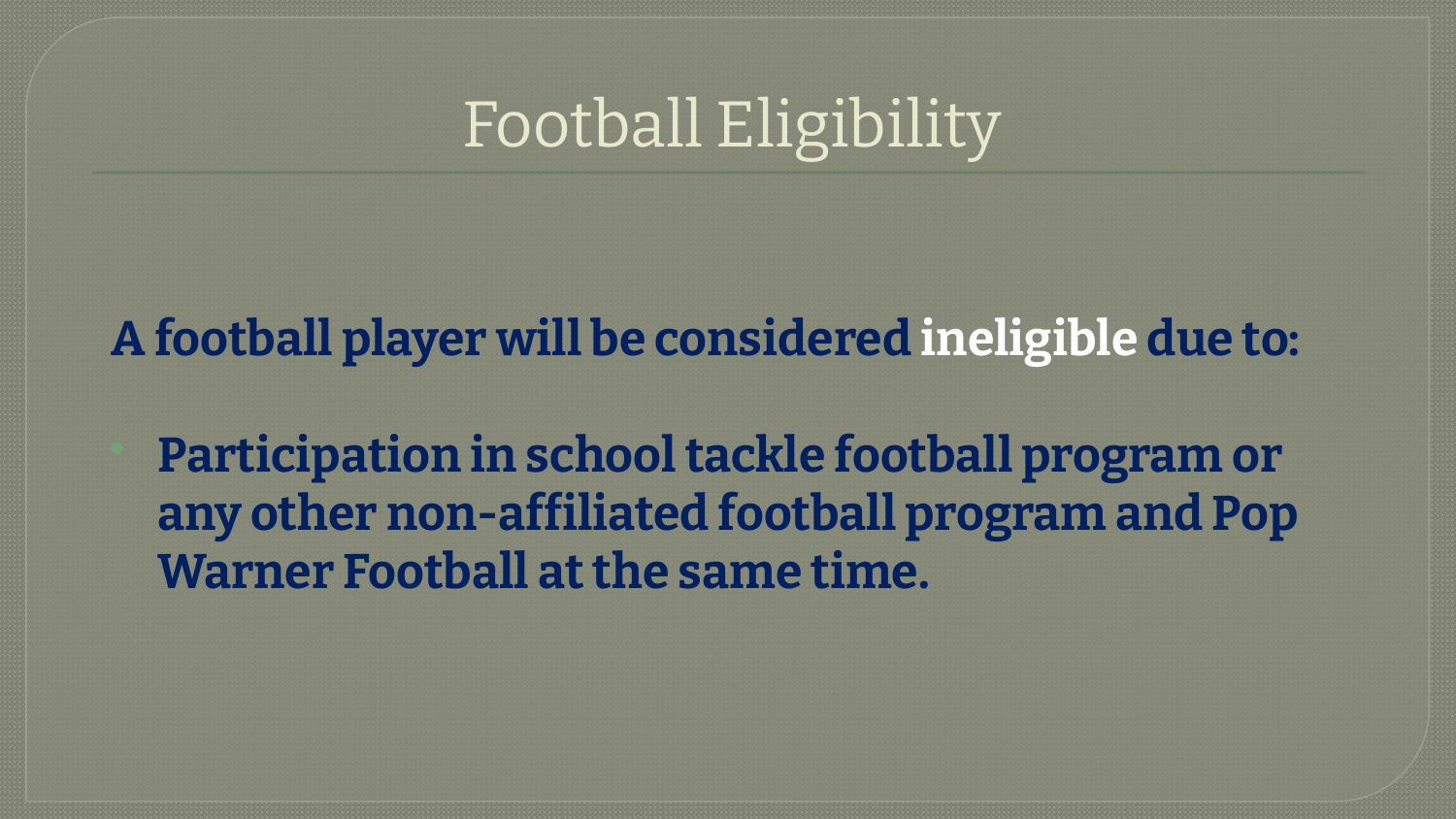

# Football Eligibility
A football player will be considered ineligible due to:

Participation in school tackle football program or any other non-affiliated football program and Pop Warner Football at the same time.